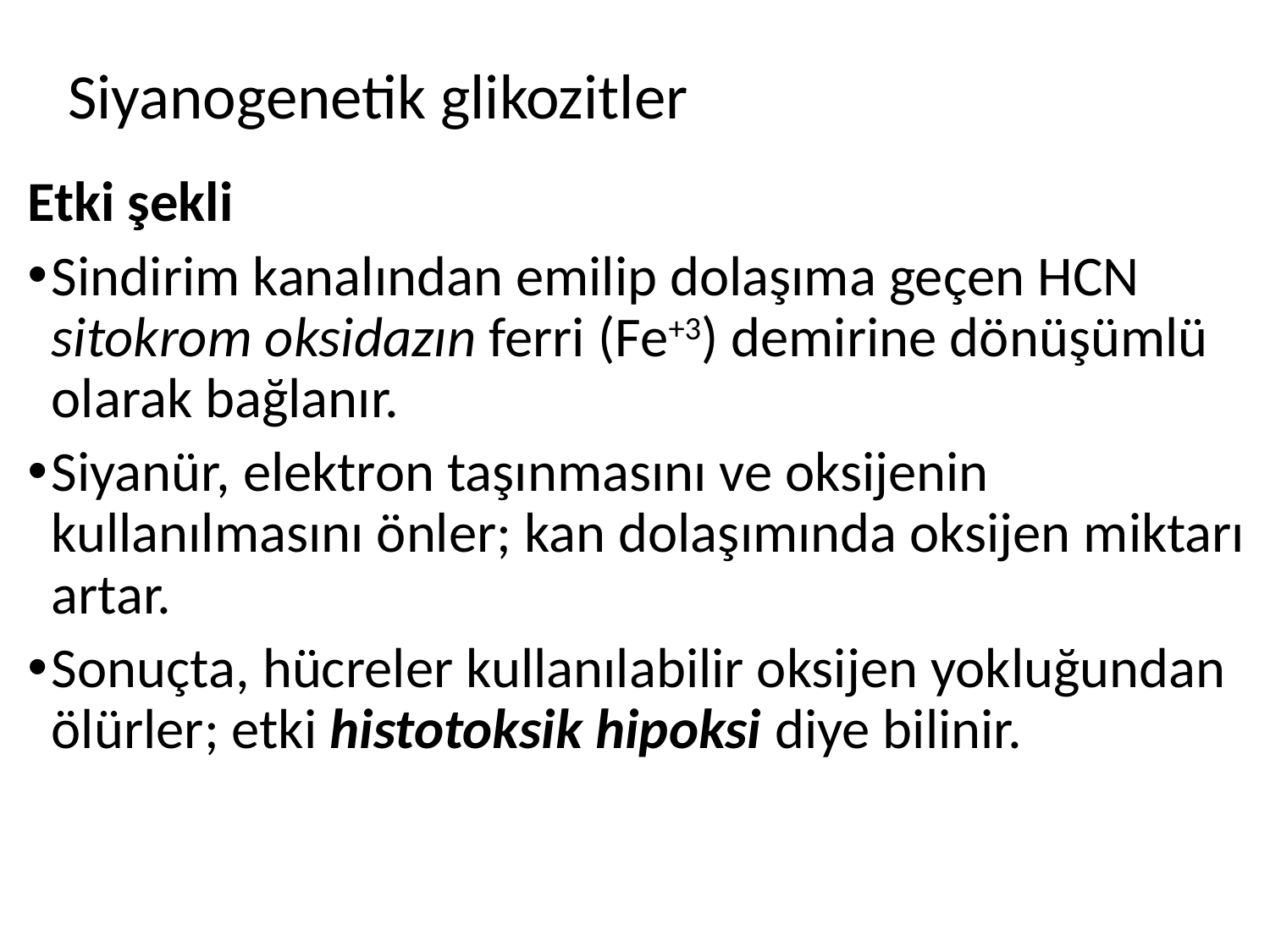

# Siyanogenetik glikozitler
Etki şekli
Sindirim kanalından emilip dolaşıma geçen HCN sitokrom oksidazın ferri (Fe+3) demirine dönüşümlü olarak bağlanır.
Siyanür, elektron taşınmasını ve oksijenin kullanılmasını önler; kan dolaşımında oksijen miktarı artar.
Sonuçta, hücreler kullanılabilir oksijen yokluğundan ölürler; etki histotoksik hipoksi diye bilinir.